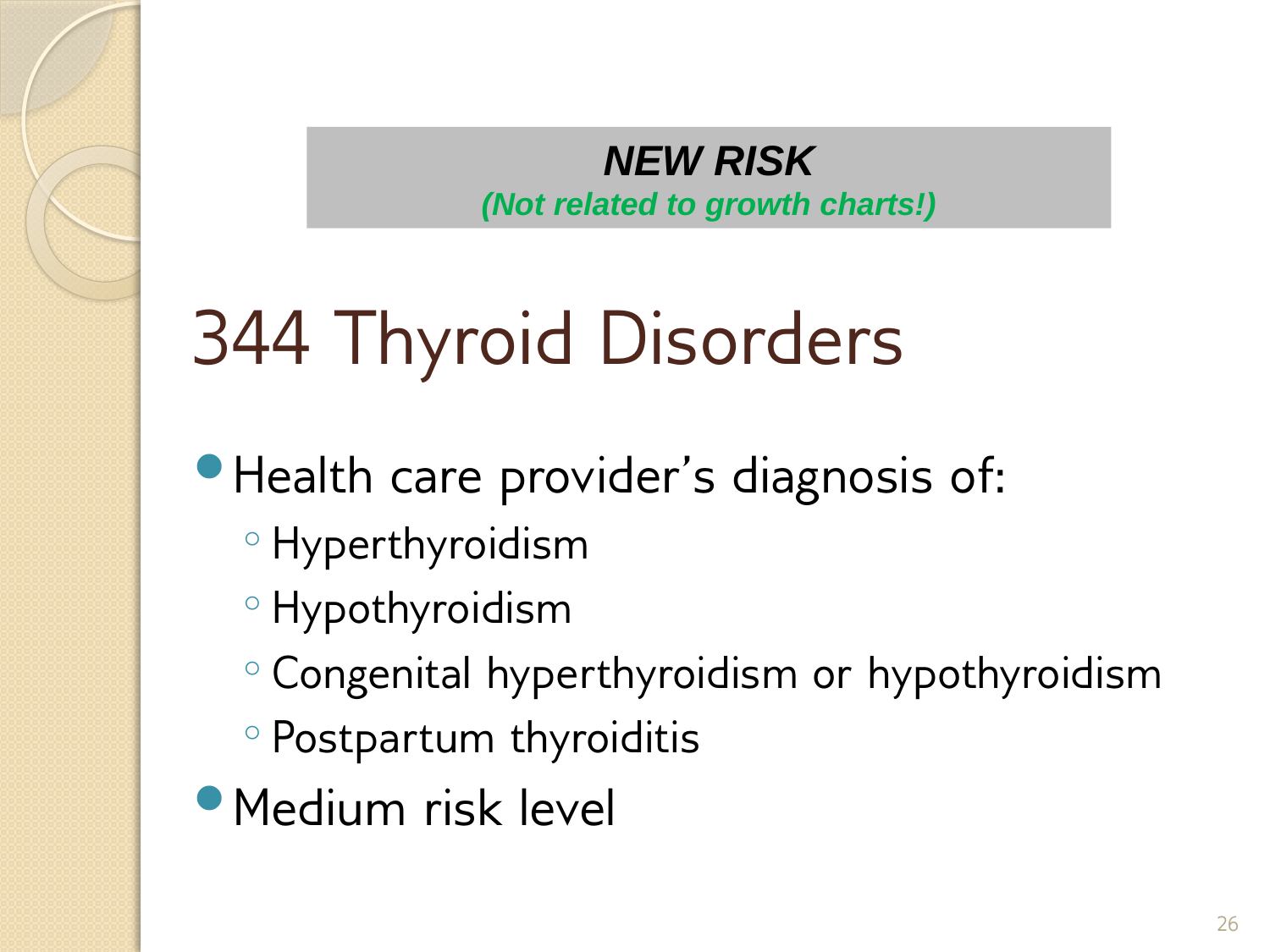

NEW RISK
(Not related to growth charts!)
# 344 Thyroid Disorders
Health care provider’s diagnosis of:
Hyperthyroidism
Hypothyroidism
Congenital hyperthyroidism or hypothyroidism
Postpartum thyroiditis
Medium risk level

26